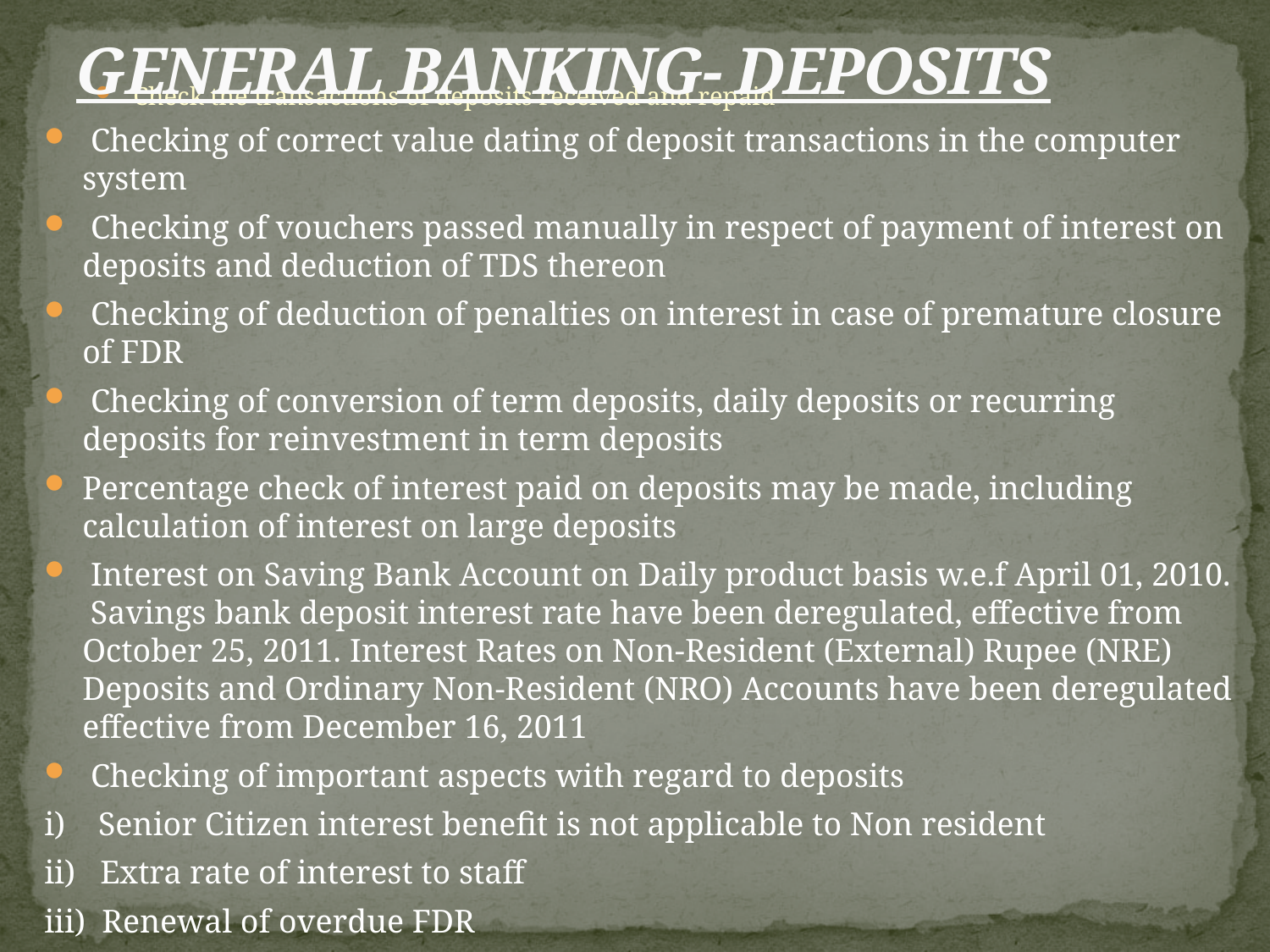

# GENERAL BANKING- DEPOSITS
Check the transactions of deposits received and repaid
 Checking of correct value dating of deposit transactions in the computer system
 Checking of vouchers passed manually in respect of payment of interest on deposits and deduction of TDS thereon
 Checking of deduction of penalties on interest in case of premature closure of FDR
 Checking of conversion of term deposits, daily deposits or recurring deposits for reinvestment in term deposits
Percentage check of interest paid on deposits may be made, including calculation of interest on large deposits
 Interest on Saving Bank Account on Daily product basis w.e.f April 01, 2010.  Savings bank deposit interest rate have been deregulated, effective from October 25, 2011. Interest Rates on Non-Resident (External) Rupee (NRE) Deposits and Ordinary Non-Resident (NRO) Accounts have been deregulated effective from December 16, 2011
 Checking of important aspects with regard to deposits
i)    Senior Citizen interest benefit is not applicable to Non resident
ii)   Extra rate of interest to staff
iii)  Renewal of overdue FDR
iv)  Renewal of deposit which are frozen by authorities